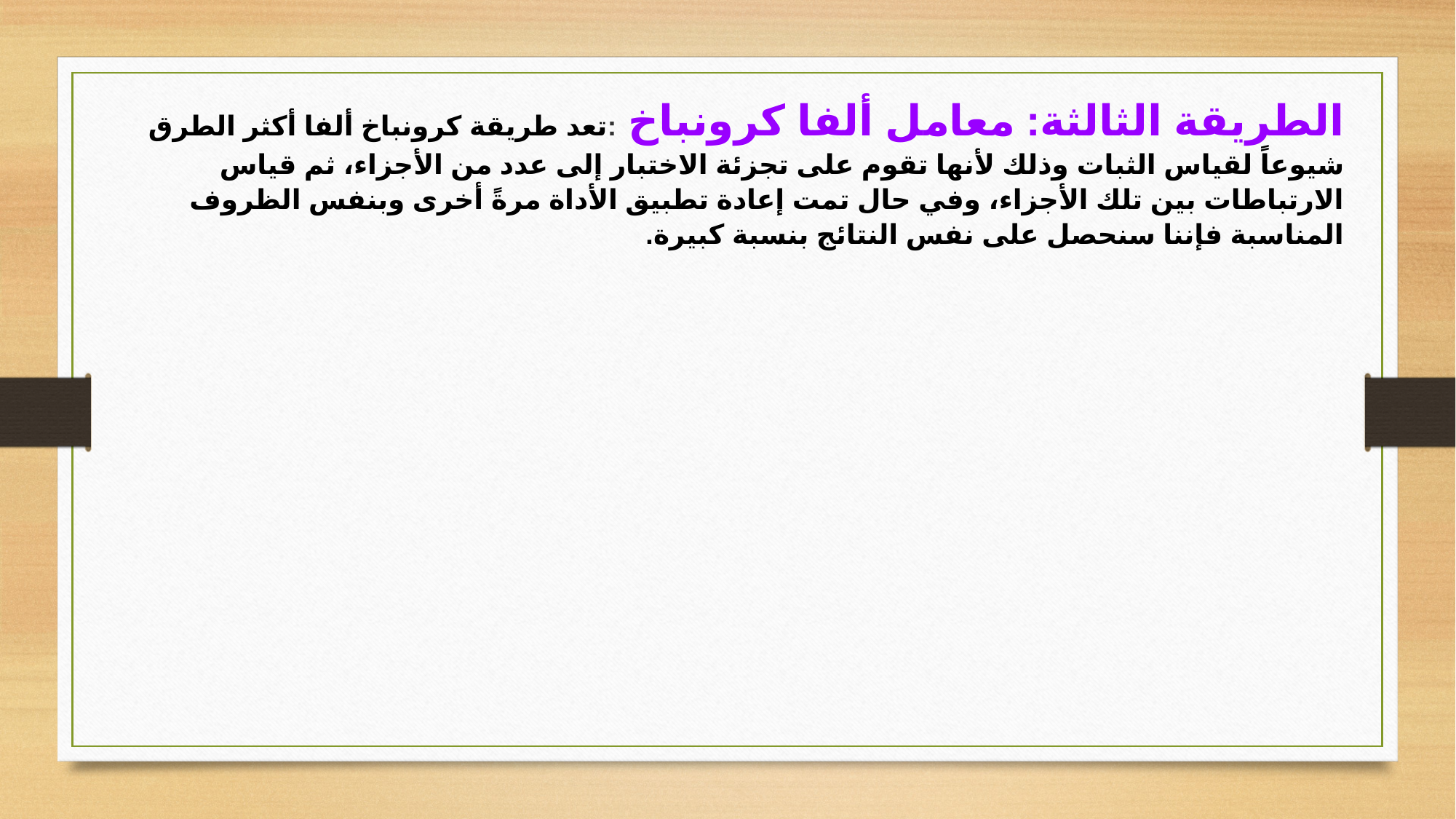

الطريقة الثالثة: معامل ألفا كرونباخ :تعد طريقة كرونباخ ألفا أكثر الطرق شيوعاً لقياس الثبات وذلك لأنها تقوم على تجزئة الاختبار إلى عدد من الأجزاء، ثم قياس الارتباطات بين تلك الأجزاء، وفي حال تمت إعادة تطبيق الأداة مرةً أخرى وبنفس الظروف المناسبة فإننا سنحصل على نفس النتائج بنسبة كبيرة.